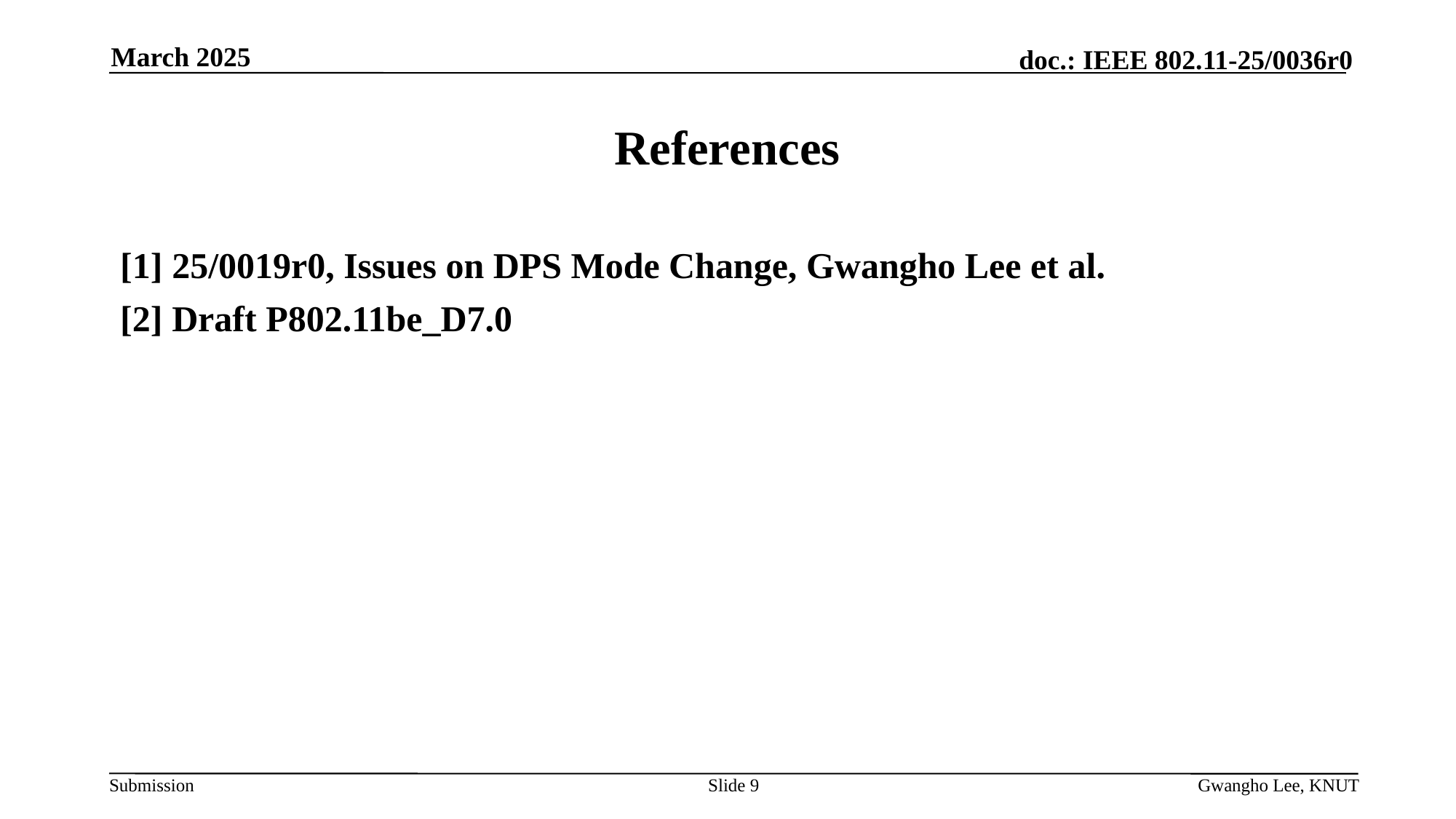

March 2025
# References
[1] 25/0019r0, Issues on DPS Mode Change, Gwangho Lee et al.
[2] Draft P802.11be_D7.0
Slide 9
Gwangho Lee, KNUT